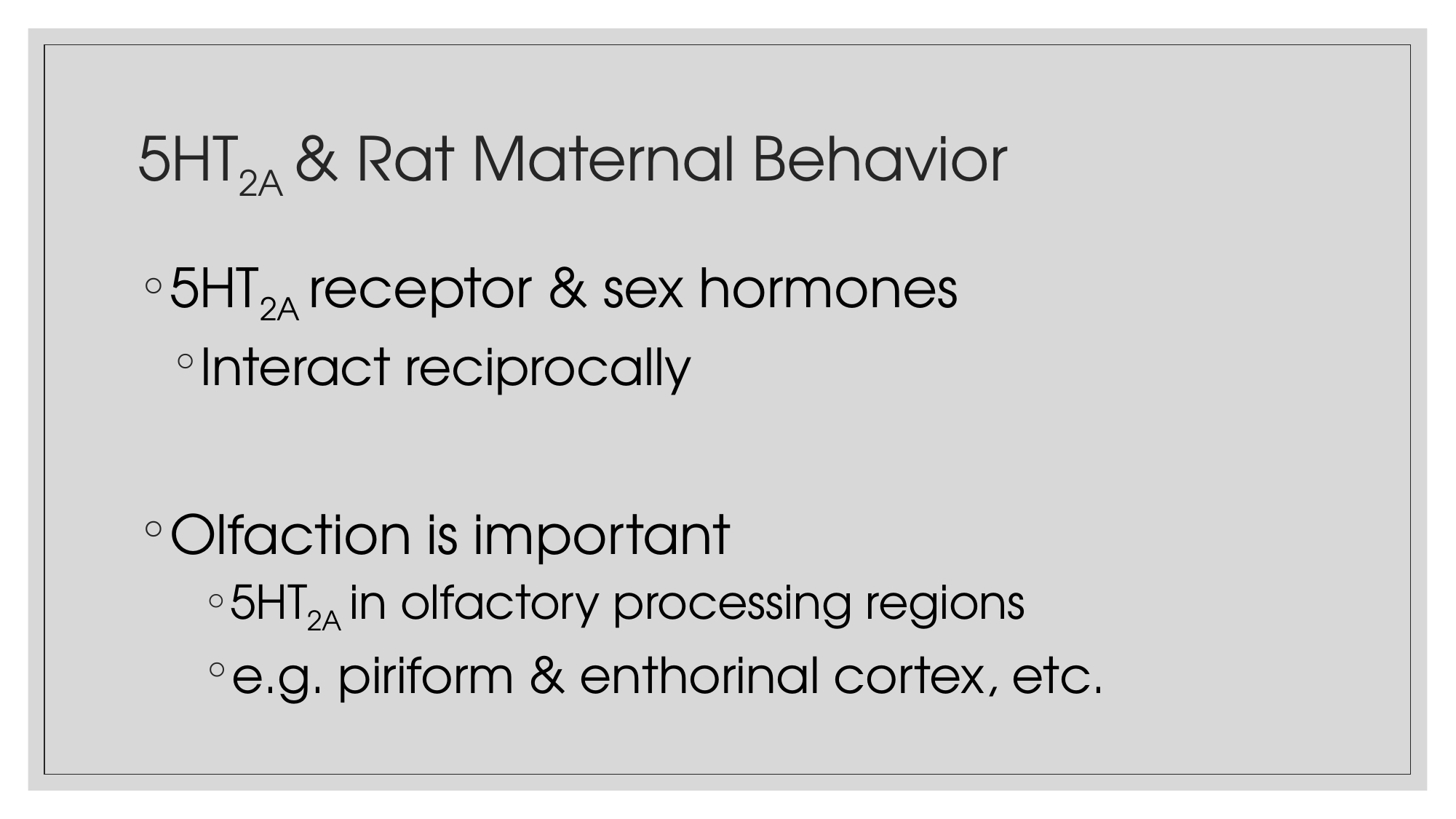

# 5HT2A & Rat Maternal Behavior
5HT2A receptor & sex hormones
Interact reciprocally

Olfaction is important
5HT2A in olfactory processing regions
e.g. piriform & enthorinal cortex, etc.